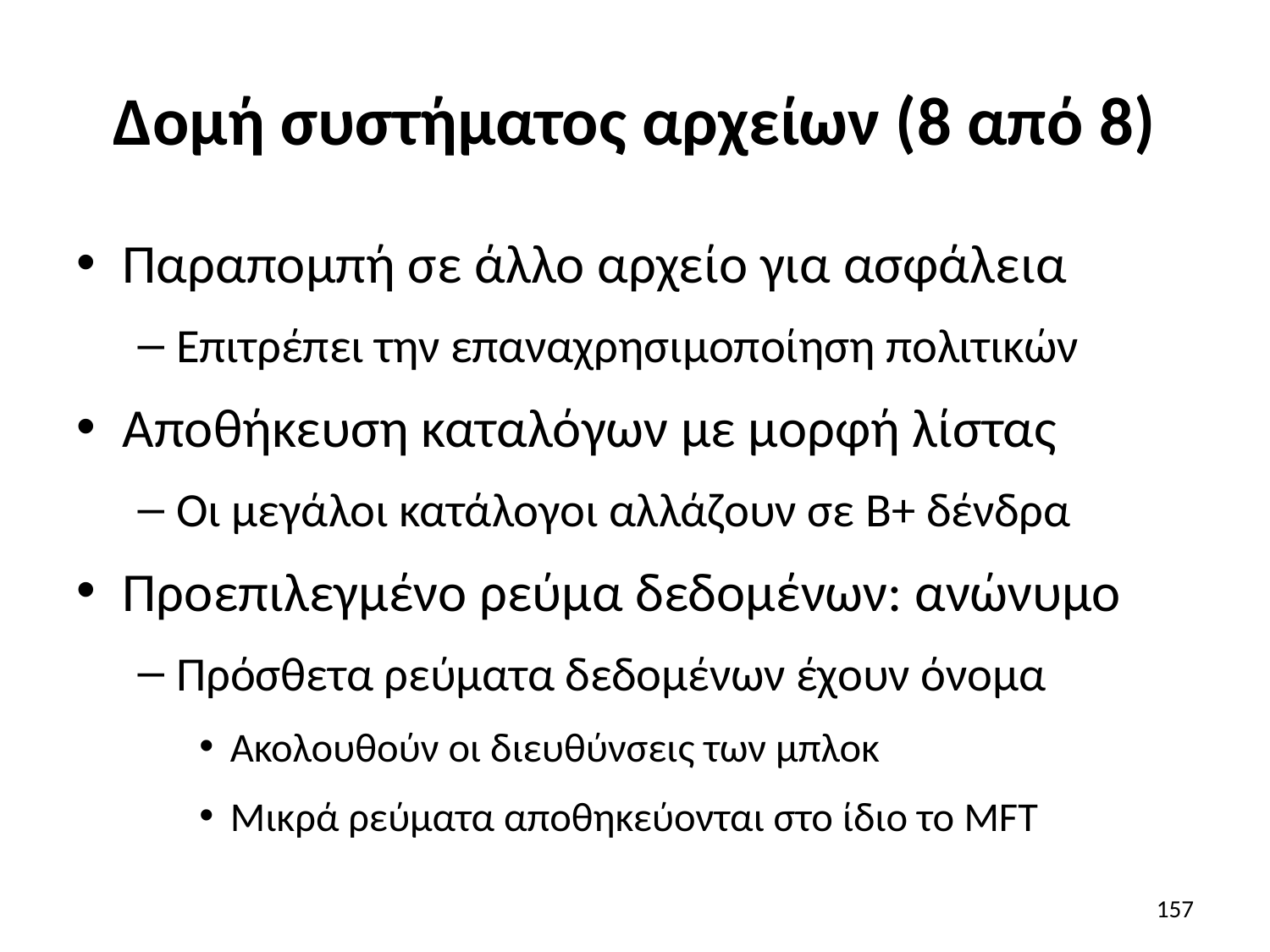

# Δομή συστήματος αρχείων (8 από 8)
Παραπομπή σε άλλο αρχείο για ασφάλεια
Επιτρέπει την επαναχρησιμοποίηση πολιτικών
Αποθήκευση καταλόγων με μορφή λίστας
Οι μεγάλοι κατάλογοι αλλάζουν σε Β+ δένδρα
Προεπιλεγμένο ρεύμα δεδομένων: ανώνυμο
Πρόσθετα ρεύματα δεδομένων έχουν όνομα
Ακολουθούν οι διευθύνσεις των μπλοκ
Μικρά ρεύματα αποθηκεύονται στο ίδιο το MFT
157